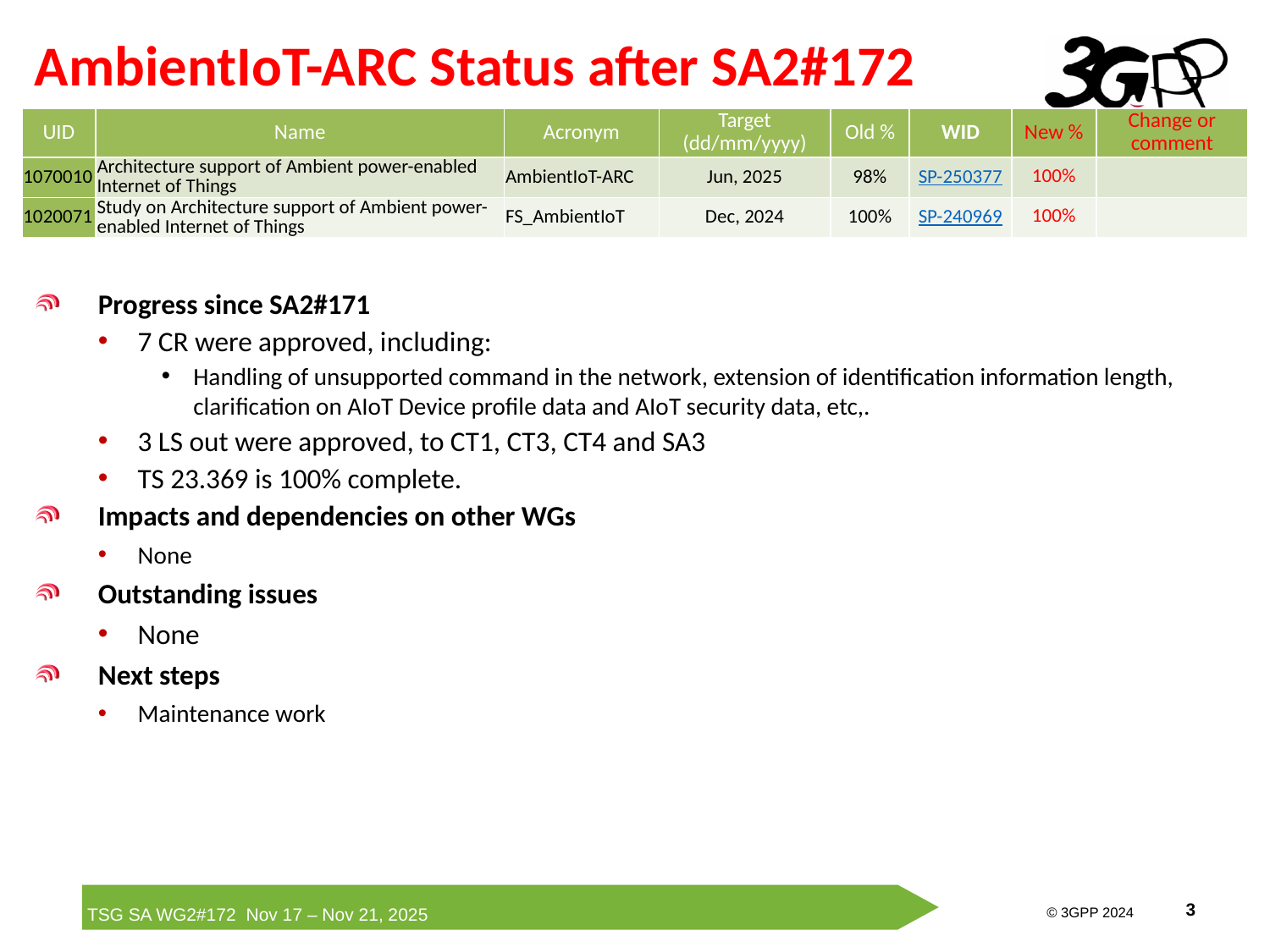

# AmbientIoT-ARC Status after SA2#172
| UID | Name | Acronym | Target (dd/mm/yyyy) | Old % | WID | New % | Change or comment |
| --- | --- | --- | --- | --- | --- | --- | --- |
| 1070010 | Architecture support of Ambient power-enabled Internet of Things | AmbientIoT-ARC | Jun, 2025 | 98% | SP-250377 | 100% |  |
| 1020071 | Study on Architecture support of Ambient power-enabled Internet of Things | FS\_AmbientIoT | Dec, 2024 | 100% | SP-240969 | 100% |  |
Progress since SA2#171
7 CR were approved, including:
Handling of unsupported command in the network, extension of identification information length, clarification on AIoT Device profile data and AIoT security data, etc,.
3 LS out were approved, to CT1, CT3, CT4 and SA3
TS 23.369 is 100% complete.
Impacts and dependencies on other WGs
None
Outstanding issues
None
Next steps
Maintenance work